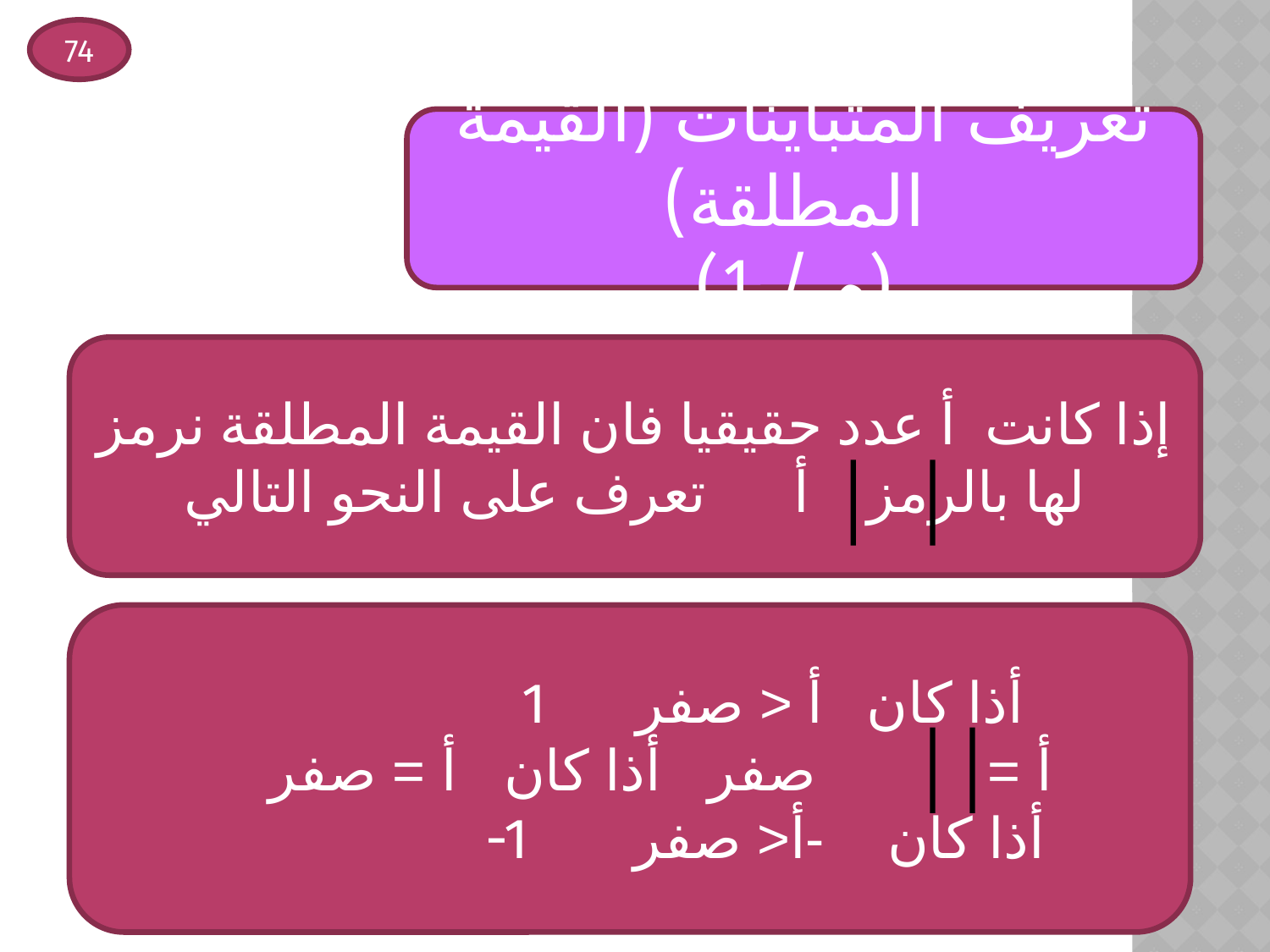

74
تعريف المتباينات (القيمة المطلقة)
(م / 1)
إذا كانت  أ عدد حقيقيا فان القيمة المطلقة نرمز لها بالرمز    أ      تعرف على النحو التالي

                   1      أذا كان   أ < صفر
    أ =           صفر   أذا كان   أ = صفر
                  -1       أذا كان    -أ< صفر